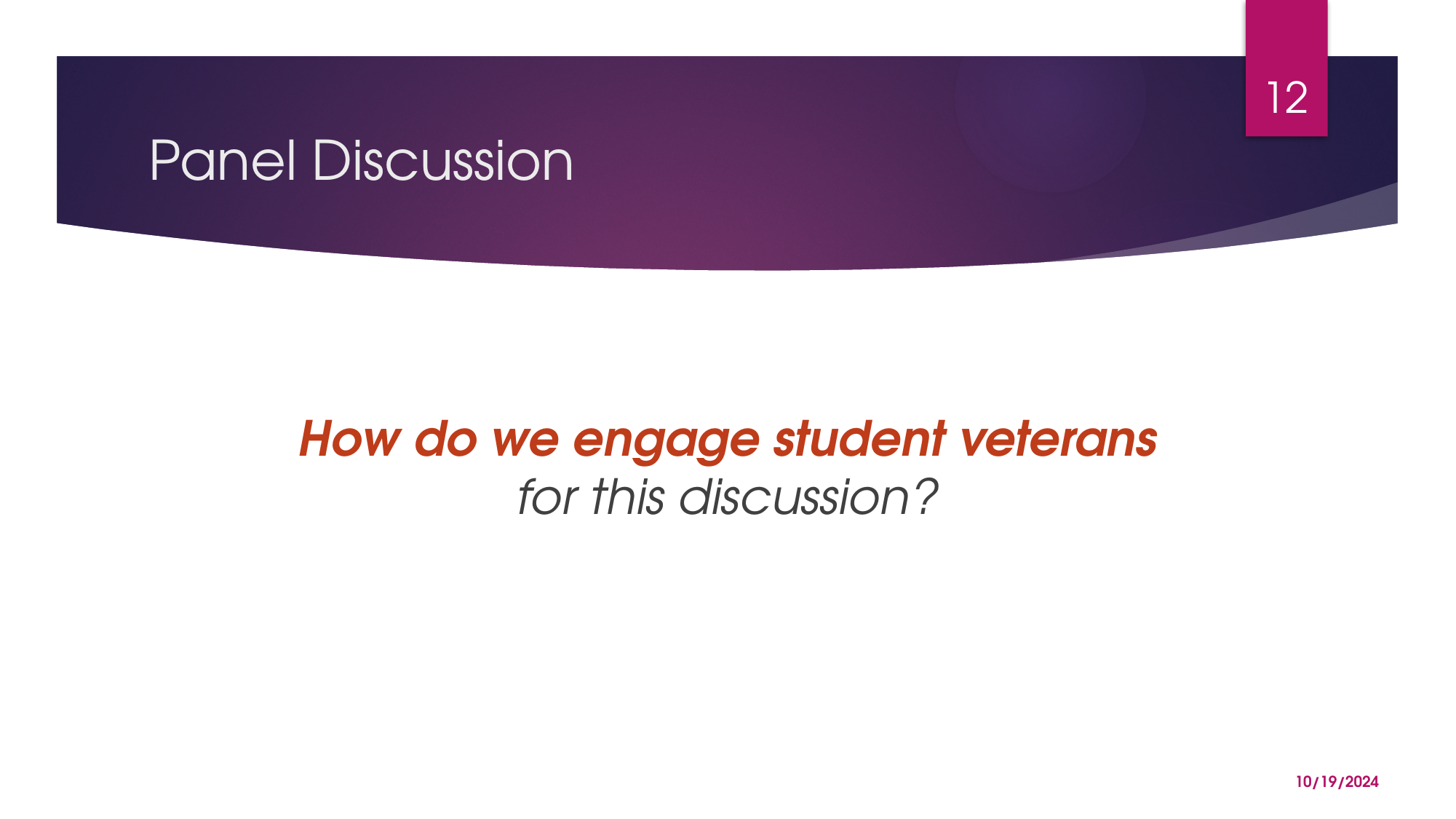

12
# Panel Discussion

How do we engage student veterans for this discussion?

10/19/2024